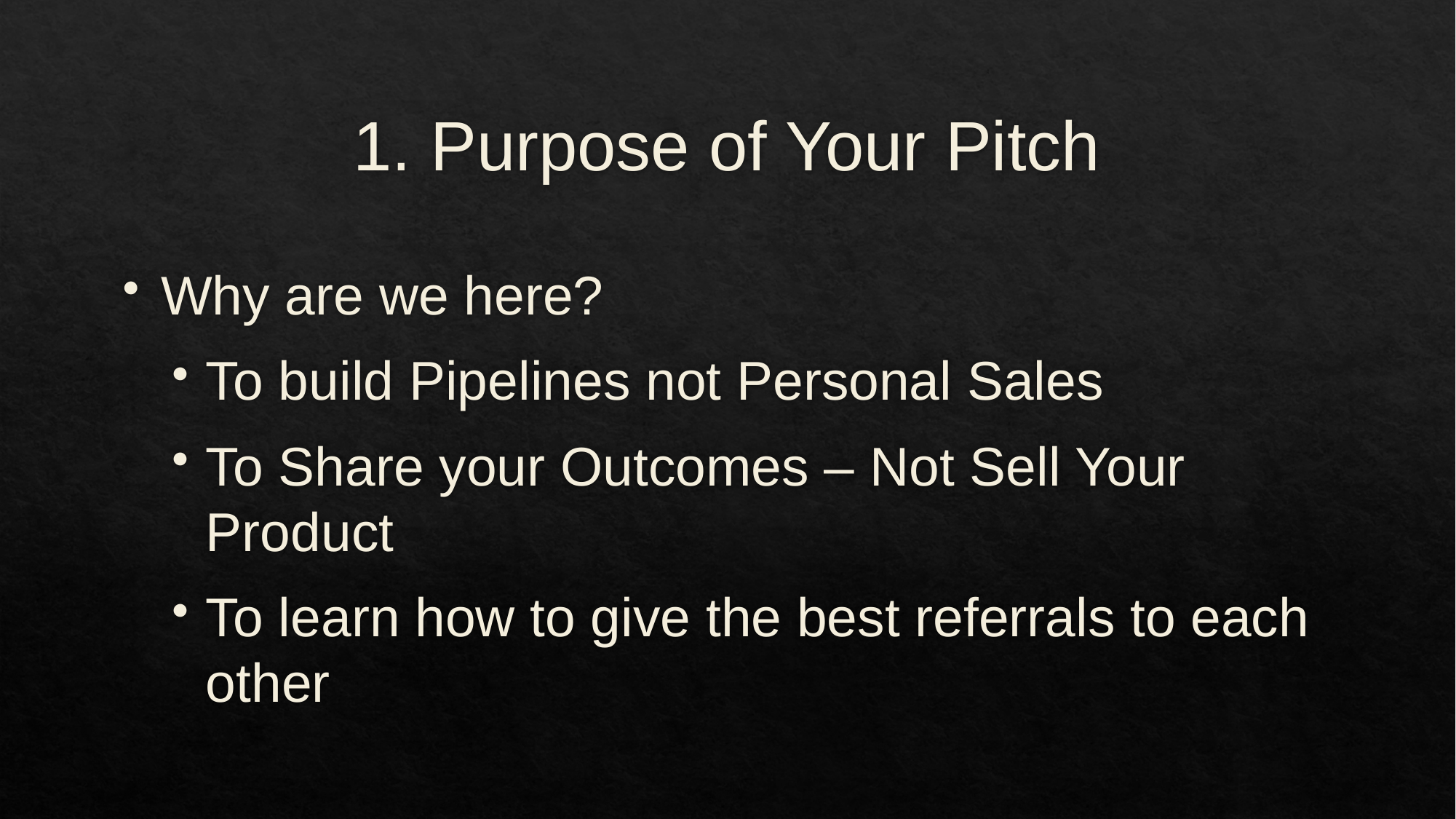

# 1. Purpose of Your Pitch
Why are we here?
To build Pipelines not Personal Sales
To Share your Outcomes – Not Sell Your Product
To learn how to give the best referrals to each other